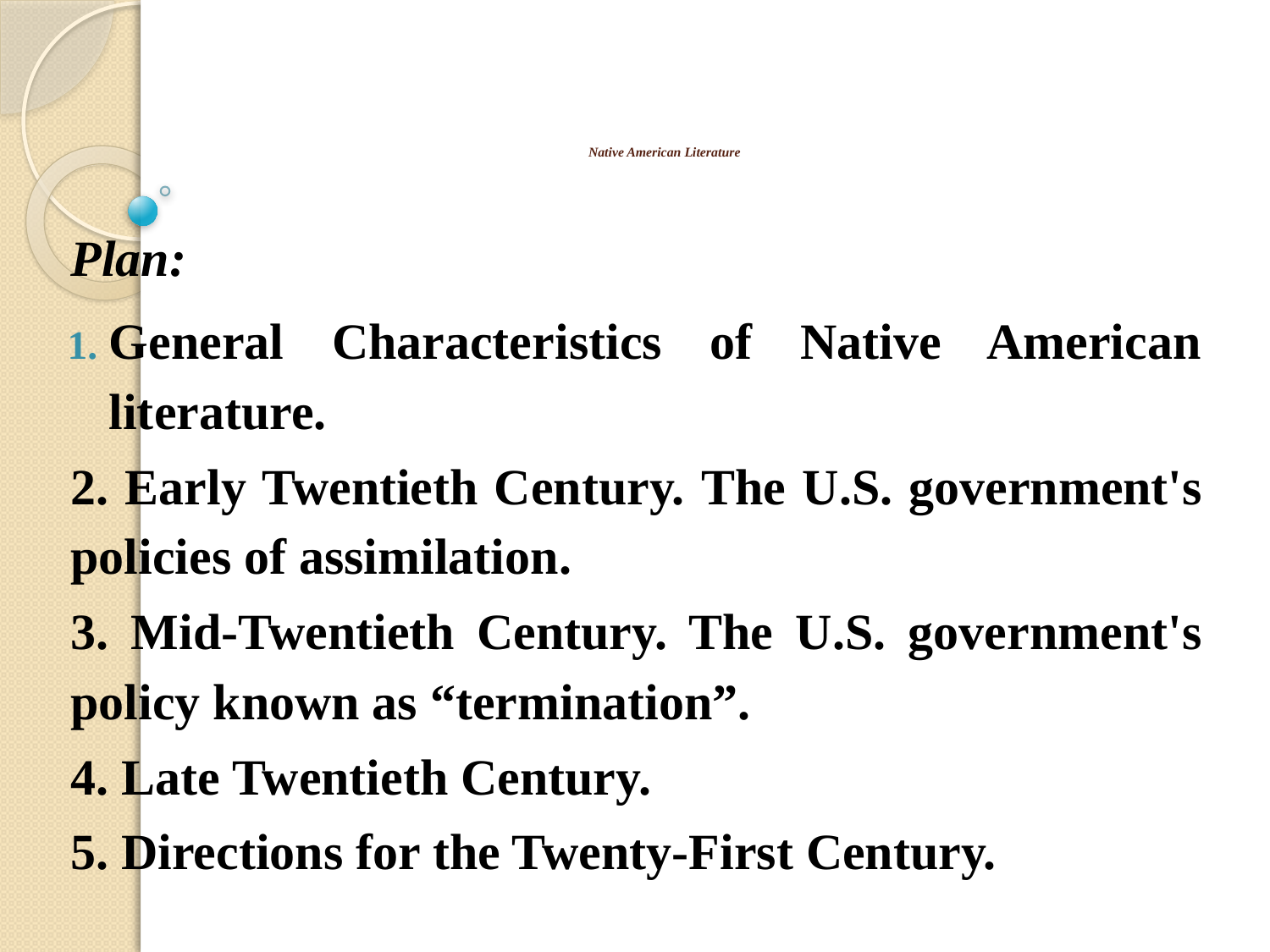

# Native American Literature
Plan:
General Characteristics of Native American literature.
2. Early Twentieth Century. The U.S. government's policies of assimilation.
3. Mid-Twentieth Century. The U.S. government's policy known as “termination”.
4. Late Twentieth Century.
5. Directions for the Twenty-First Century.